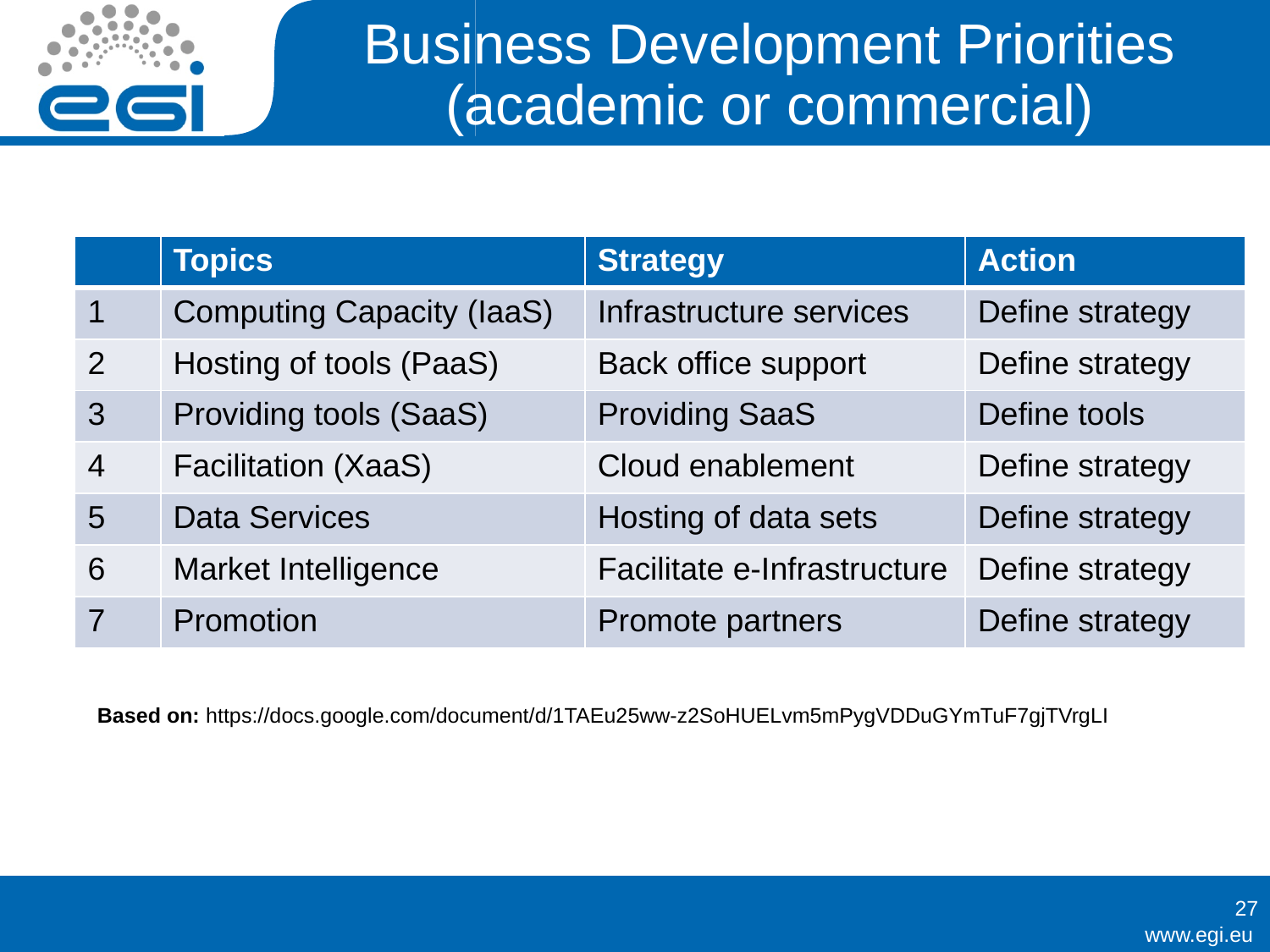

# Business Development Priorities (academic or commercial)
|  | Topics | Strategy | Action |
| --- | --- | --- | --- |
| 1 | Computing Capacity (IaaS) | Infrastructure services | Define strategy |
| 2 | Hosting of tools (PaaS) | Back office support | Define strategy |
| 3 | Providing tools (SaaS) | Providing SaaS | Define tools |
| 4 | Facilitation (XaaS) | Cloud enablement | Define strategy |
| 5 | Data Services | Hosting of data sets | Define strategy |
| 6 | Market Intelligence | Facilitate e-Infrastructure | Define strategy |
| 7 | Promotion | Promote partners | Define strategy |
|  |  |  |
| --- | --- | --- |
Based on: https://docs.google.com/document/d/1TAEu25ww-z2SoHUELvm5mPygVDDuGYmTuF7gjTVrgLI
27